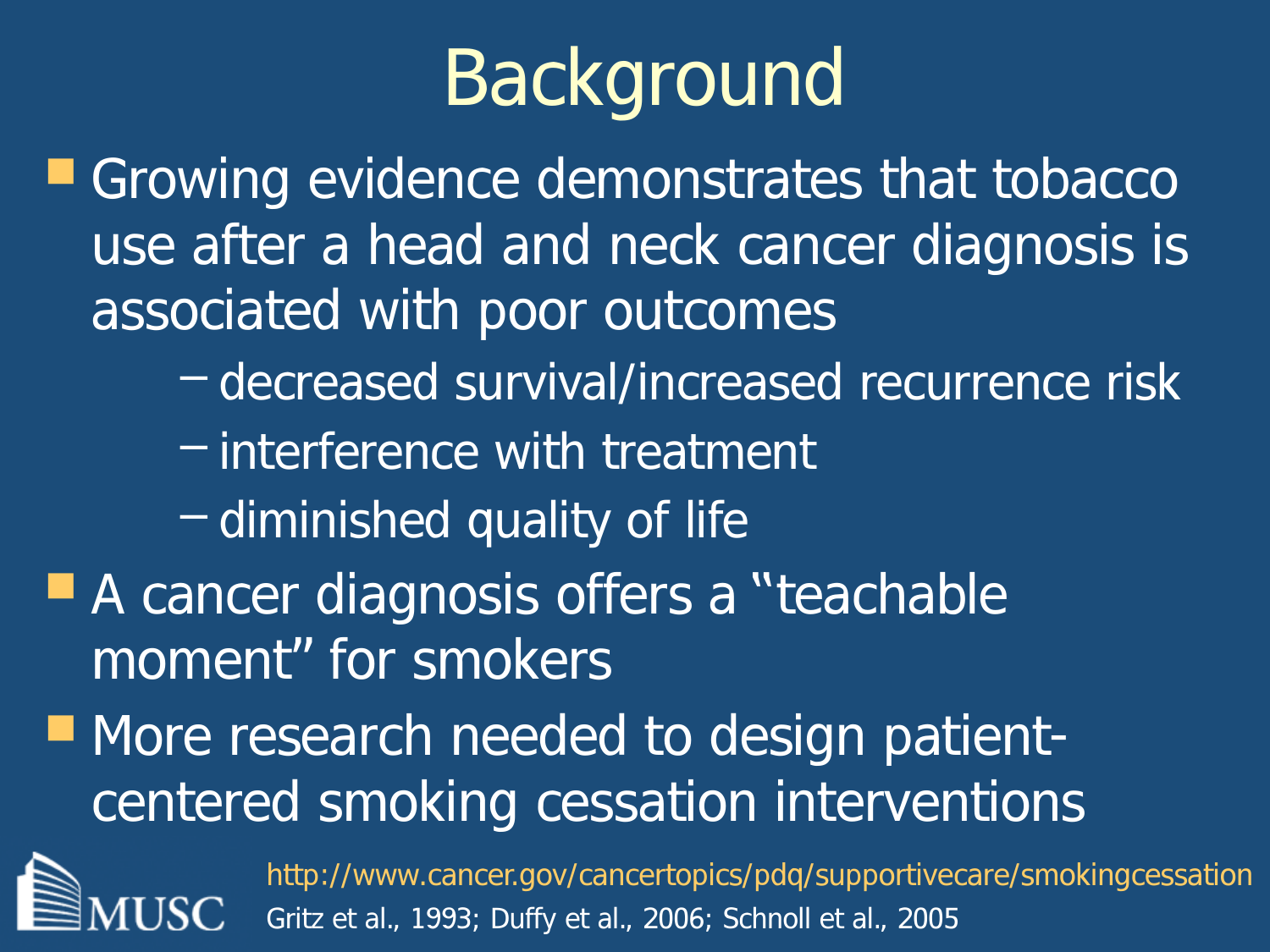

# Background
Growing evidence demonstrates that tobacco use after a head and neck cancer diagnosis is associated with poor outcomes
decreased survival/increased recurrence risk
interference with treatment
diminished quality of life
A cancer diagnosis offers a “teachable moment” for smokers
More research needed to design patient-centered smoking cessation interventions

http://www.cancer.gov/cancertopics/pdq/supportivecare/smokingcessation

Gritz et al., 1993; Duffy et al., 2006; Schnoll et al., 2005